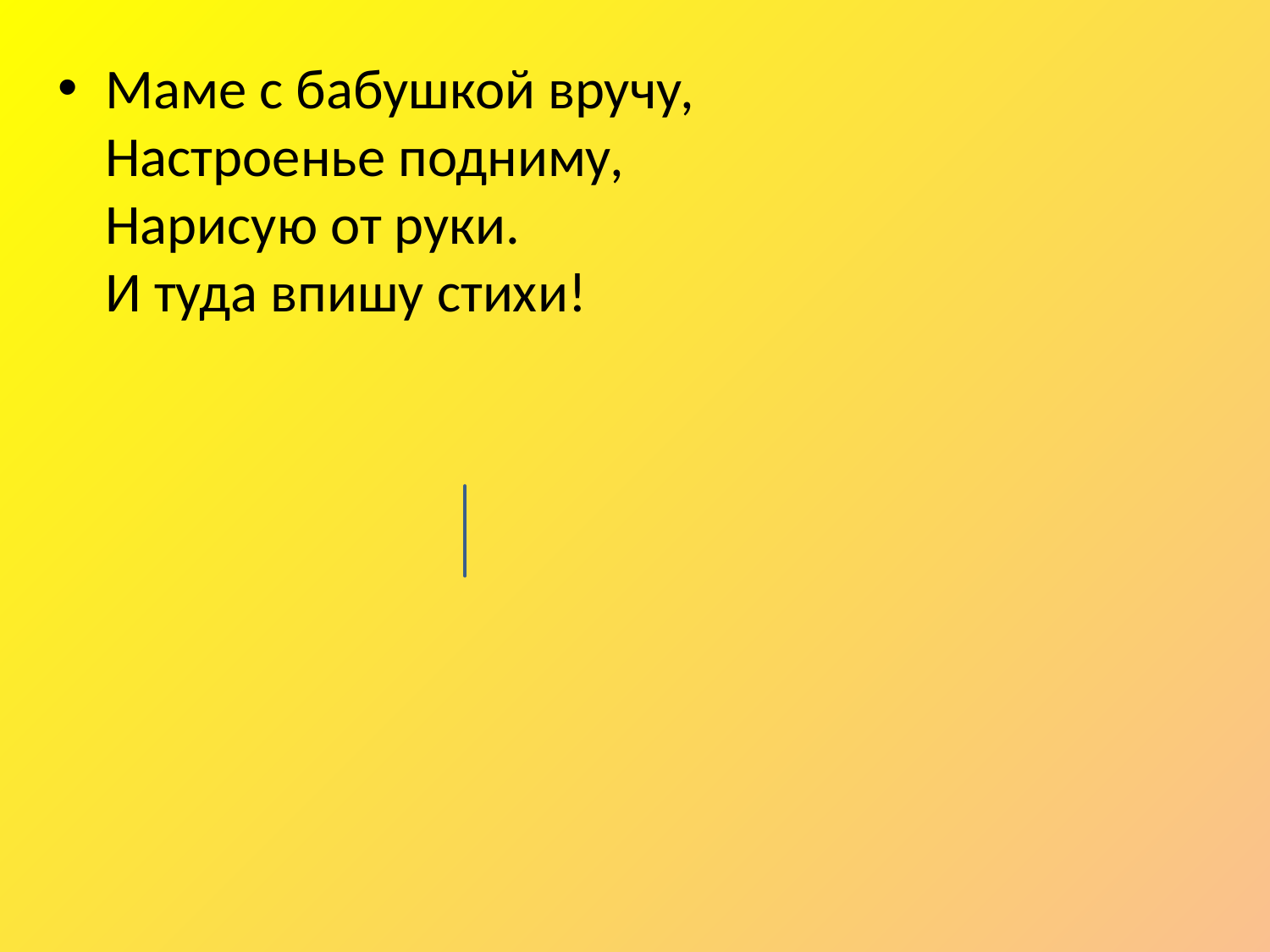

Маме с бабушкой вручу,
Настроенье подниму,
Нарисую от руки.
И туда впишу стихи!
ответ